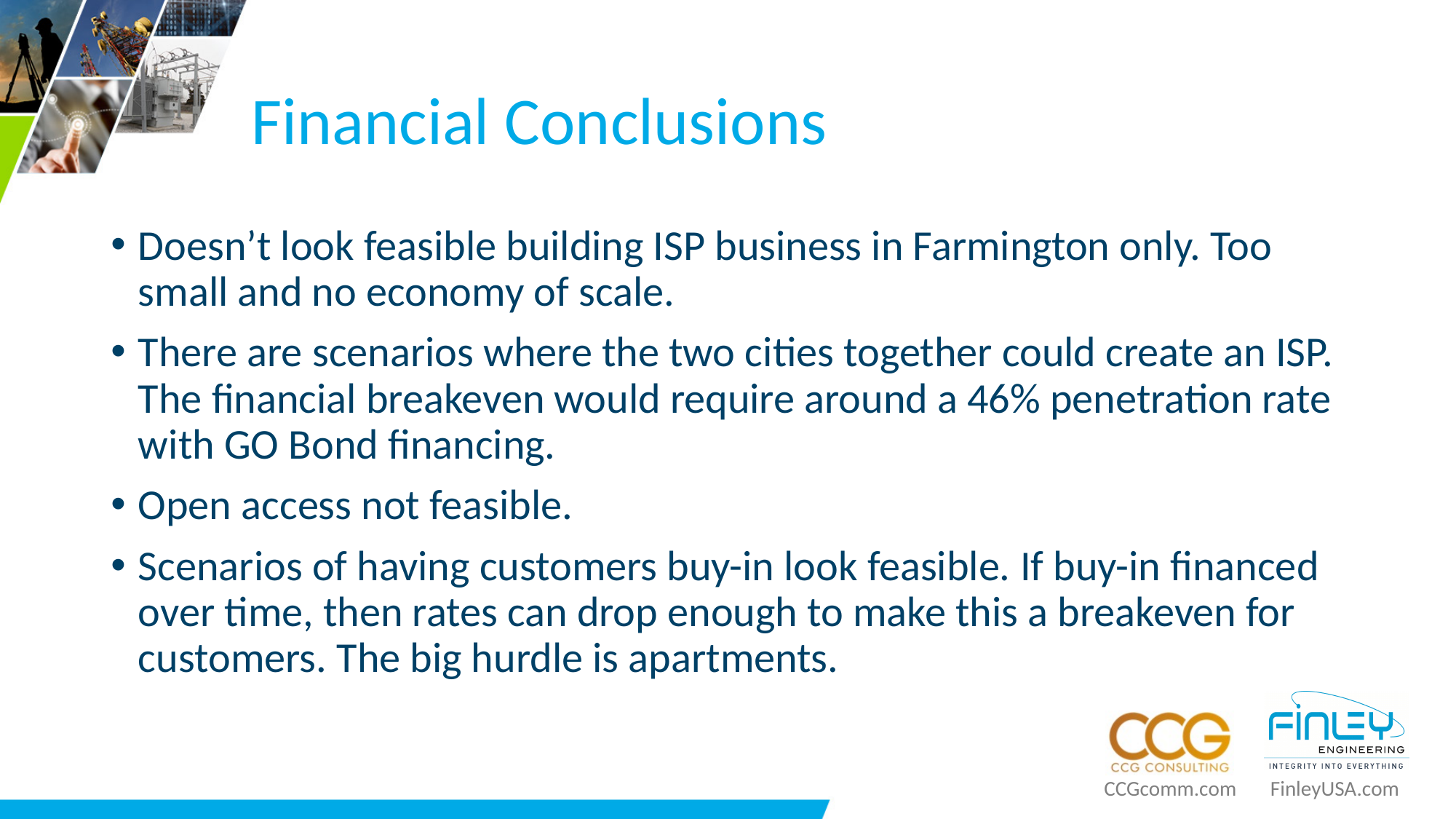

# Financial Conclusions
Doesn’t look feasible building ISP business in Farmington only. Too small and no economy of scale.
There are scenarios where the two cities together could create an ISP.  The financial breakeven would require around a 46% penetration rate with GO Bond financing.
Open access not feasible.
Scenarios of having customers buy-in look feasible. If buy-in financed over time, then rates can drop enough to make this a breakeven for customers. The big hurdle is apartments.